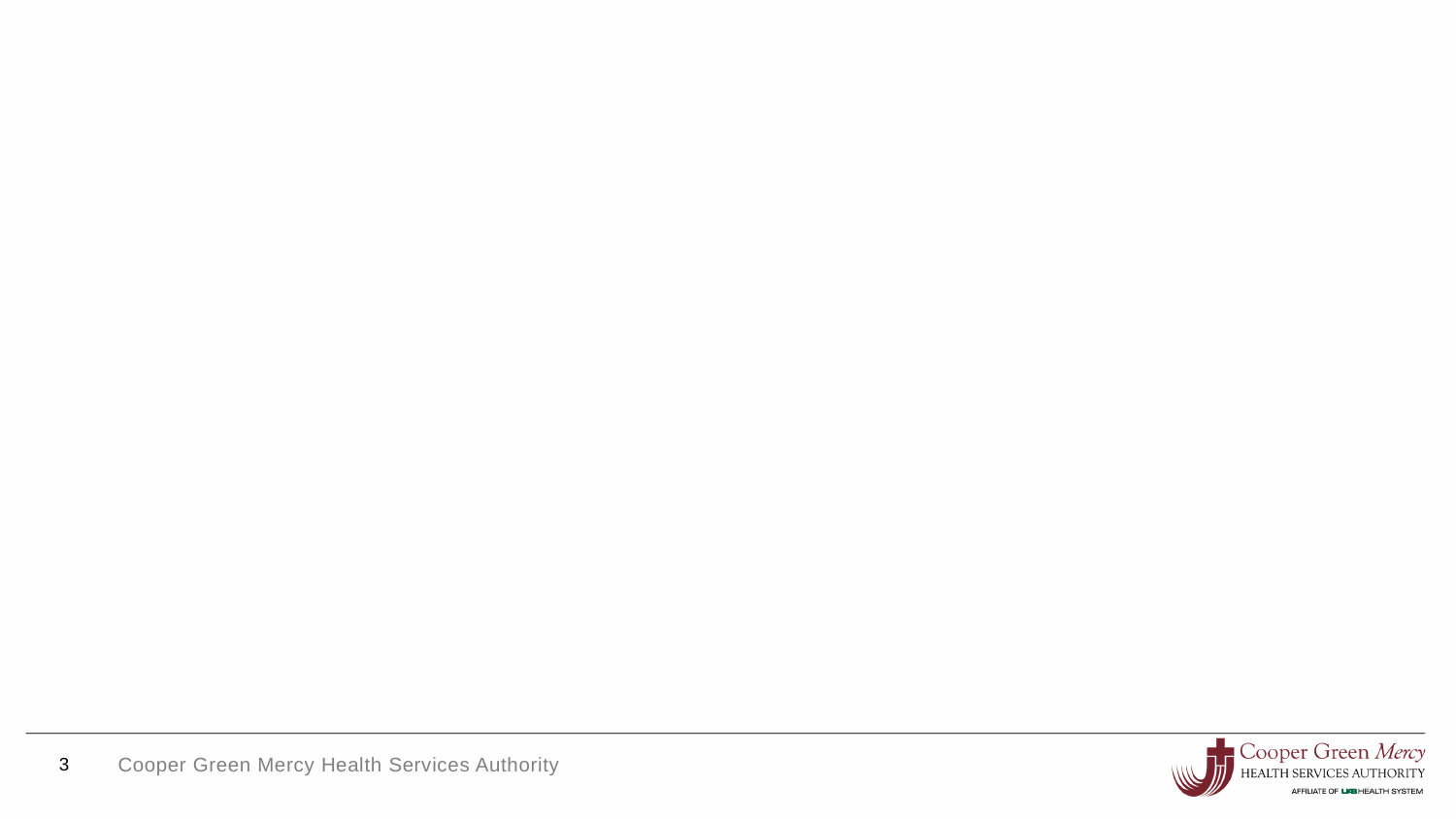

#

3
Cooper Green Mercy Health Services Authority